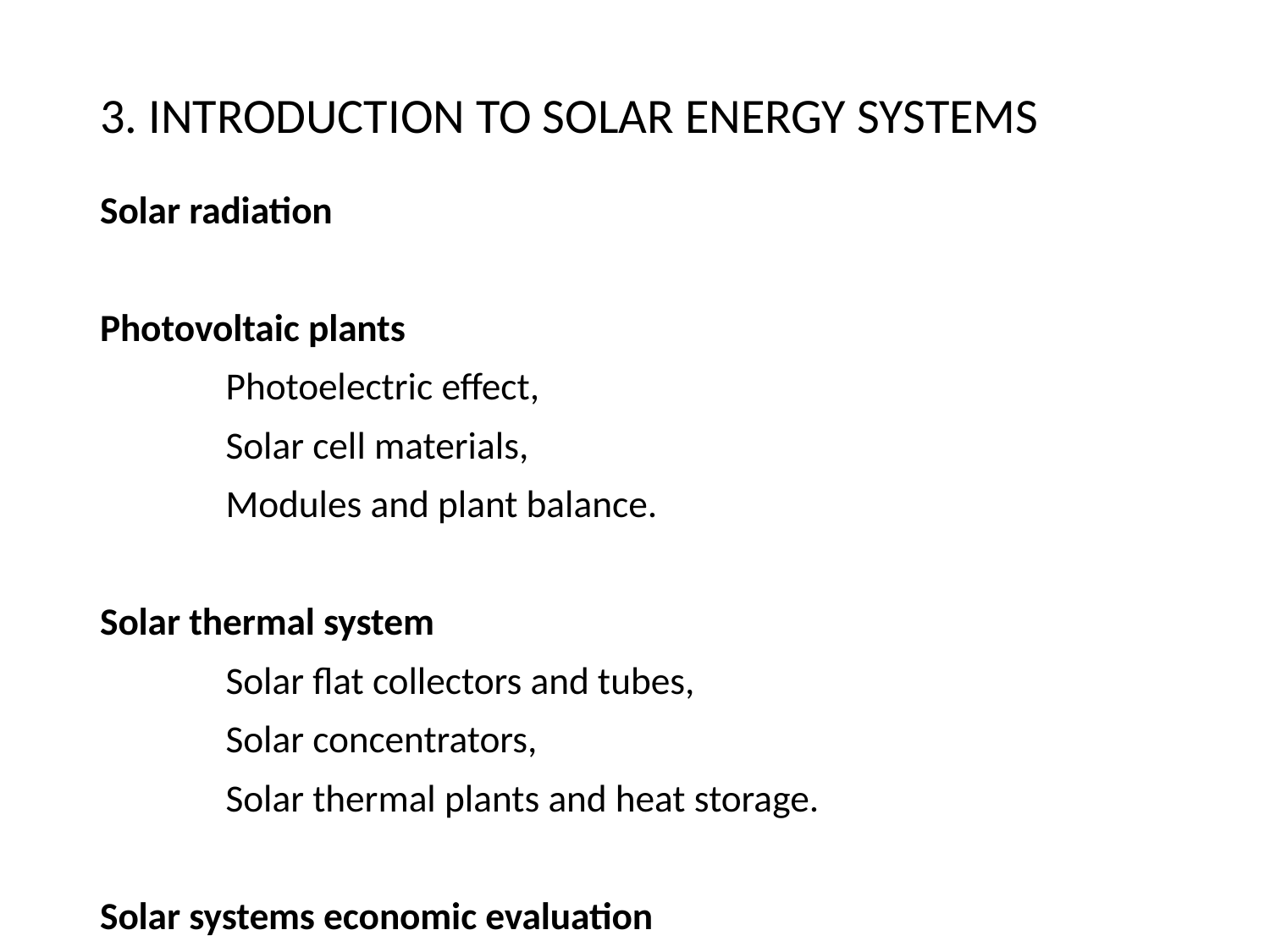

# 3. INTRODUCTION TO SOLAR ENERGY SYSTEMS
Solar radiation

Photovoltaic plants
	Photoelectric effect,
	Solar cell materials,
	Modules and plant balance.

Solar thermal system
	Solar flat collectors and tubes,
	Solar concentrators,
	Solar thermal plants and heat storage.

Solar systems economic evaluation